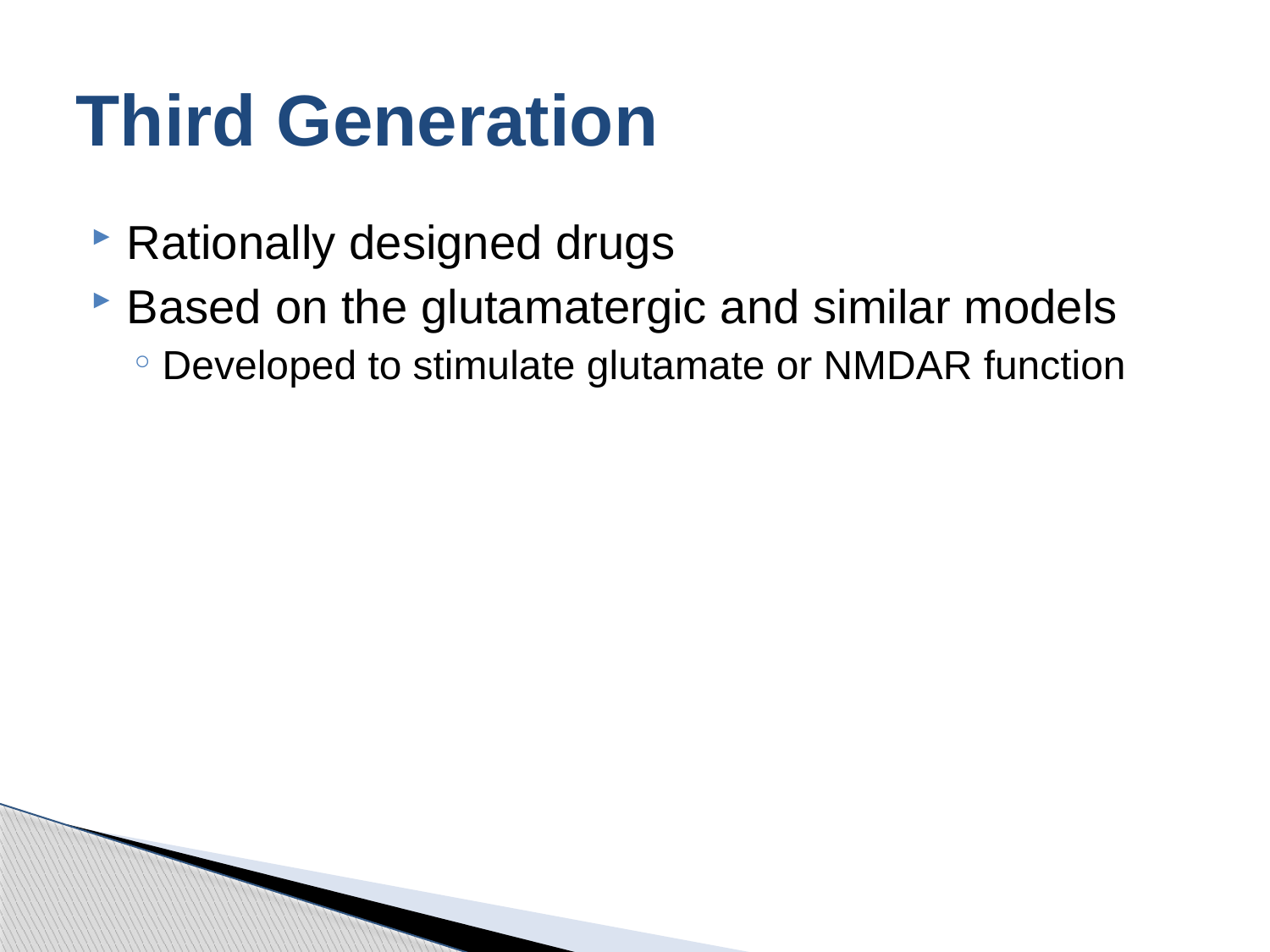

# Third Generation
Rationally designed drugs
Based on the glutamatergic and similar models
Developed to stimulate glutamate or NMDAR function